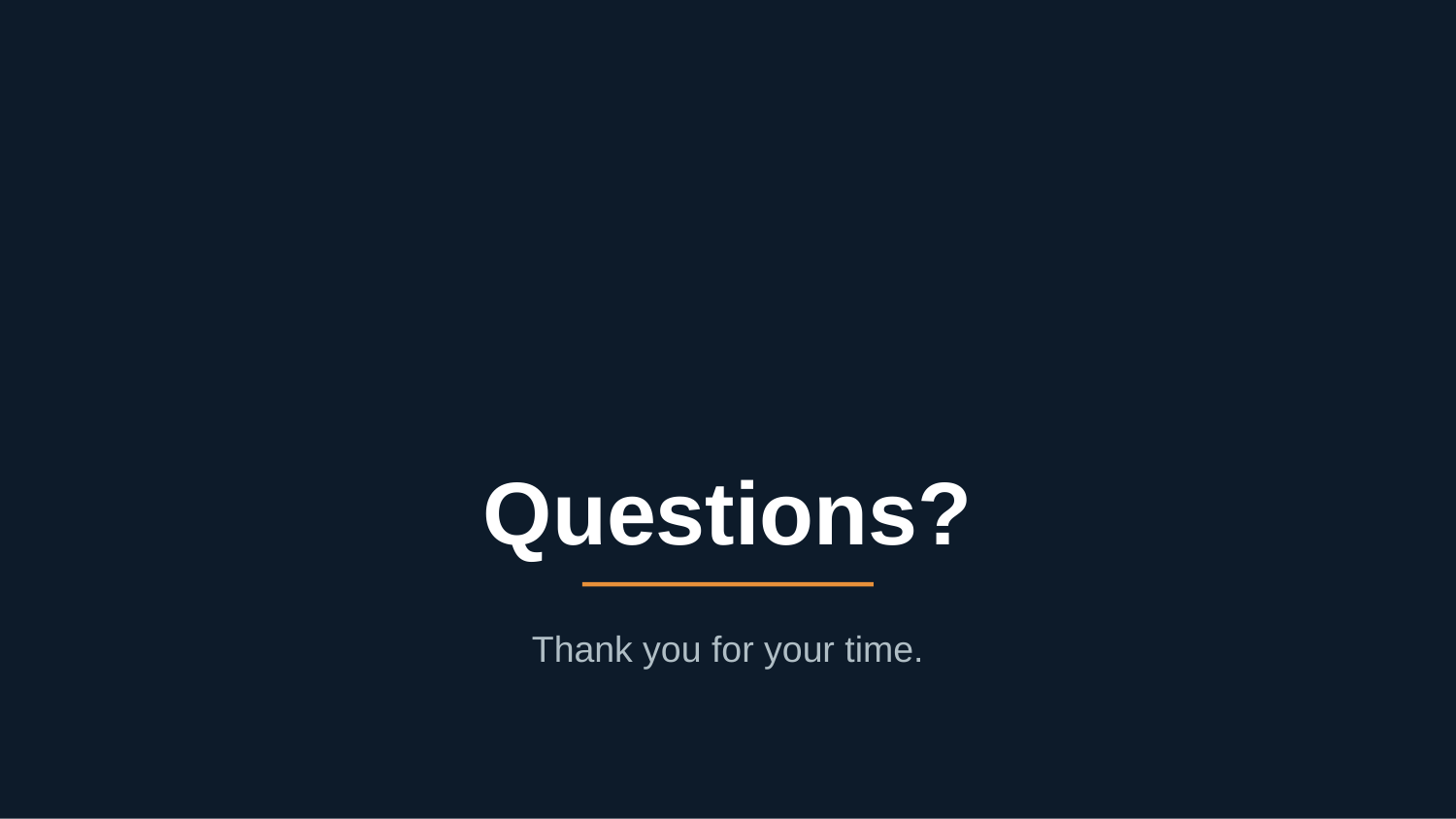

Questions?

Thank you for your time.
hello@example.com  |  www.example-health-ai.com